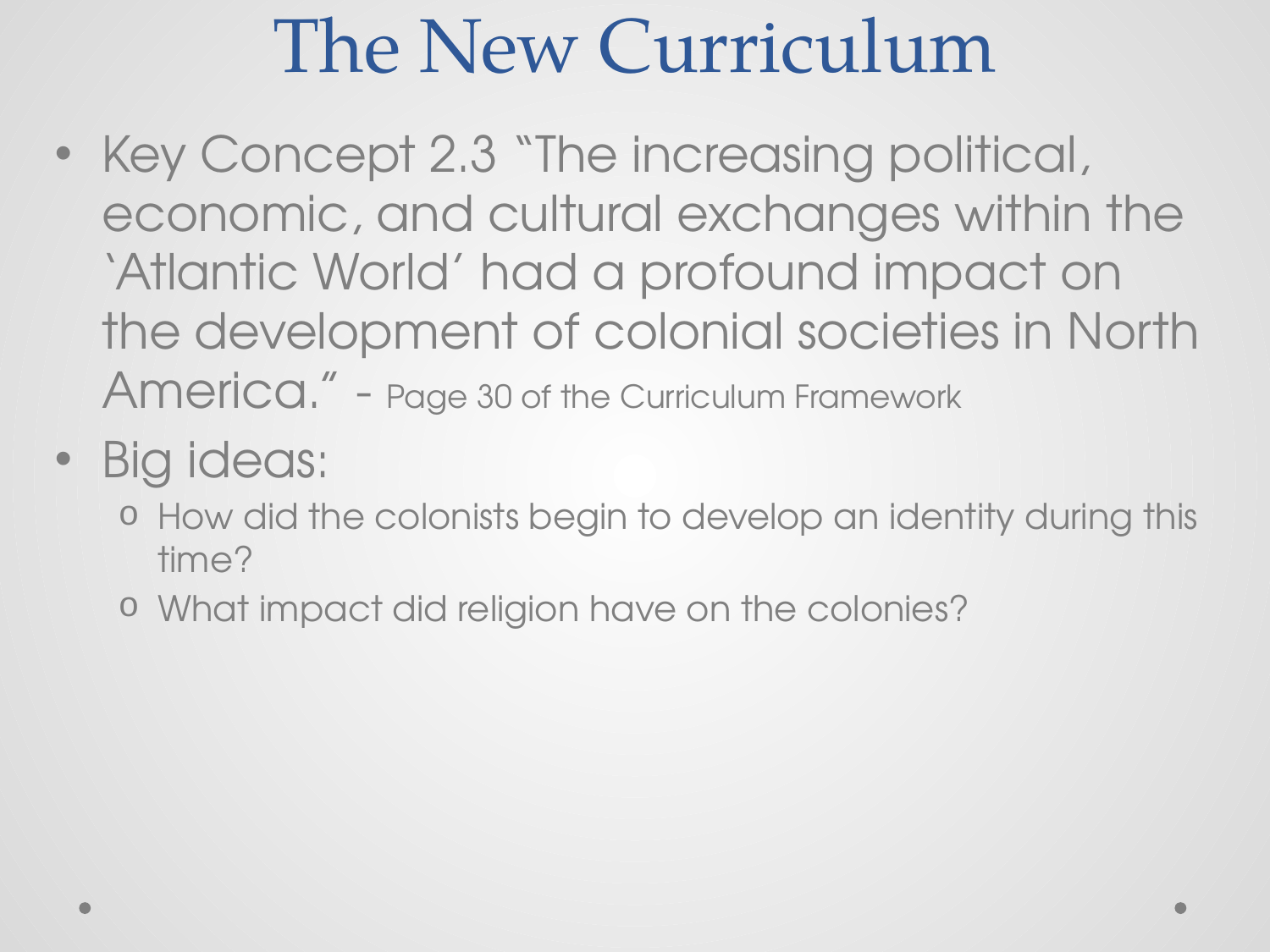

# The New Curriculum
Key Concept 2.3 “The increasing political, economic, and cultural exchanges within the ‘Atlantic World’ had a profound impact on the development of colonial societies in North America.” - Page 30 of the Curriculum Framework
Big ideas:
How did the colonists begin to develop an identity during this time?
What impact did religion have on the colonies?